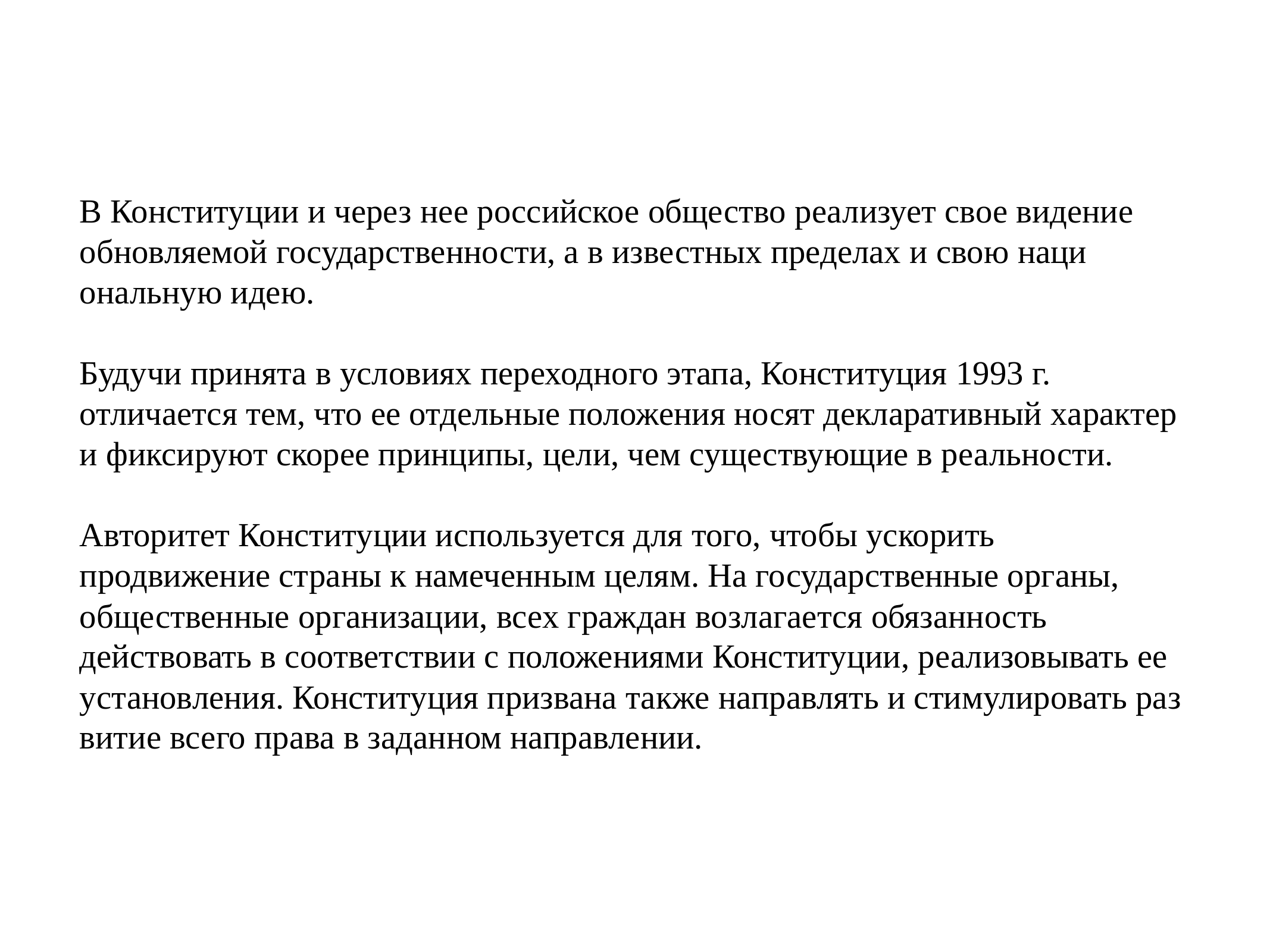

# В Конституции и через нее российское общество реализует свое видение обновляемой государственности, а в известных пределах и свою наци­ональную идею.

Будучи принята в условиях переходного этапа, Конституция 1993 г. отличается тем, что ее отдельные положения носят декларативный ха­рактер и фиксируют скорее принципы, цели, чем существующие в реальности.

Авторитет Конституции используется для того, чтобы ускорить продвижение страны к намеченным целям. На государственные органы, обществен­ные организации, всех граждан возлагается обязанность действовать в соответствии с положениями Конституции, реализовывать ее установ­ления. Конституция призвана также направлять и стимулировать раз­витие всего права в заданном направлении.